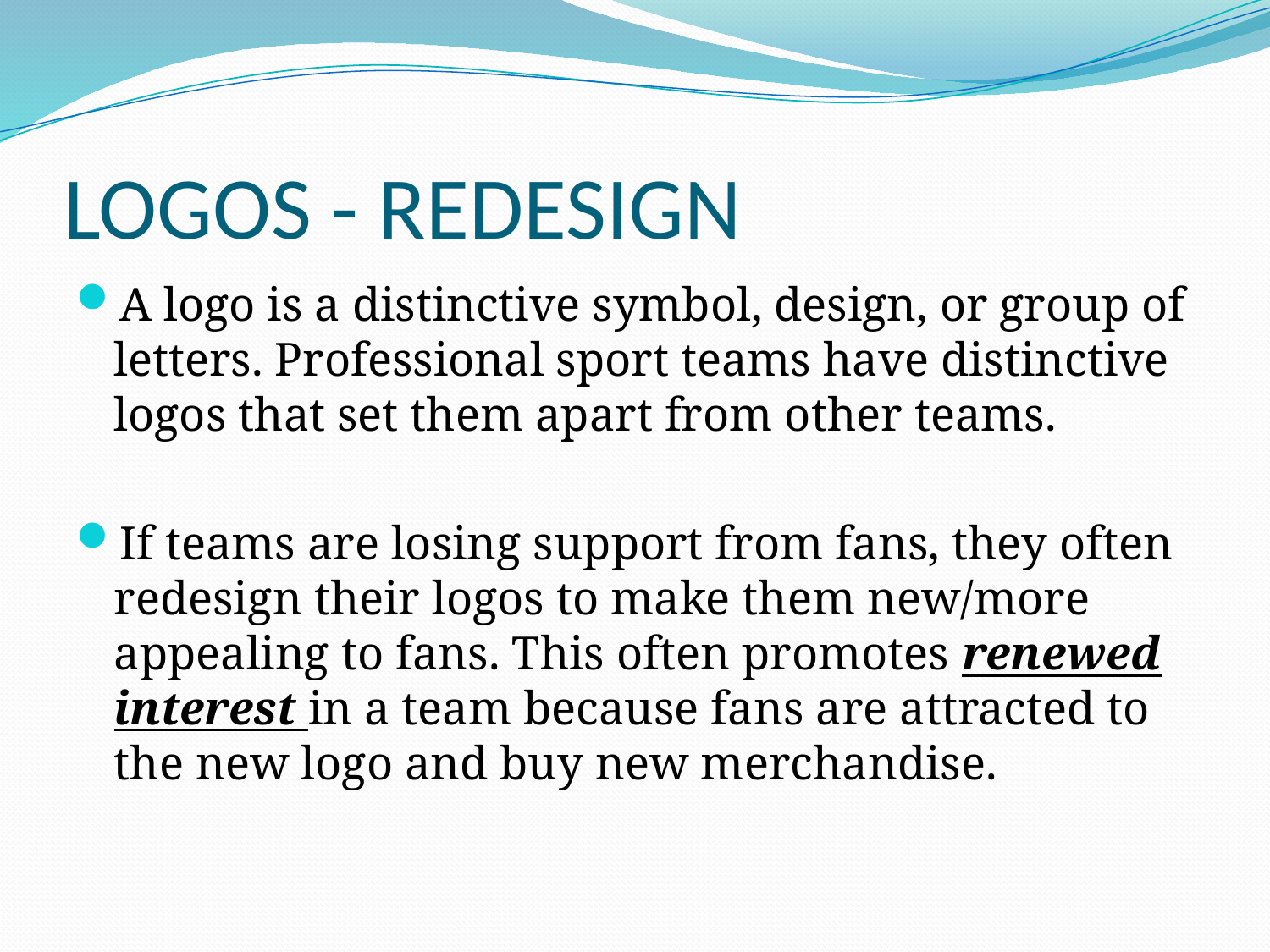

# LOGOS - REDESIGN
A logo is a distinctive symbol, design, or group of letters. Professional sport teams have distinctive logos that set them apart from other teams.

If teams are losing support from fans, they often redesign their logos to make them new/more appealing to fans. This often promotes renewed interest in a team because fans are attracted to the new logo and buy new merchandise.